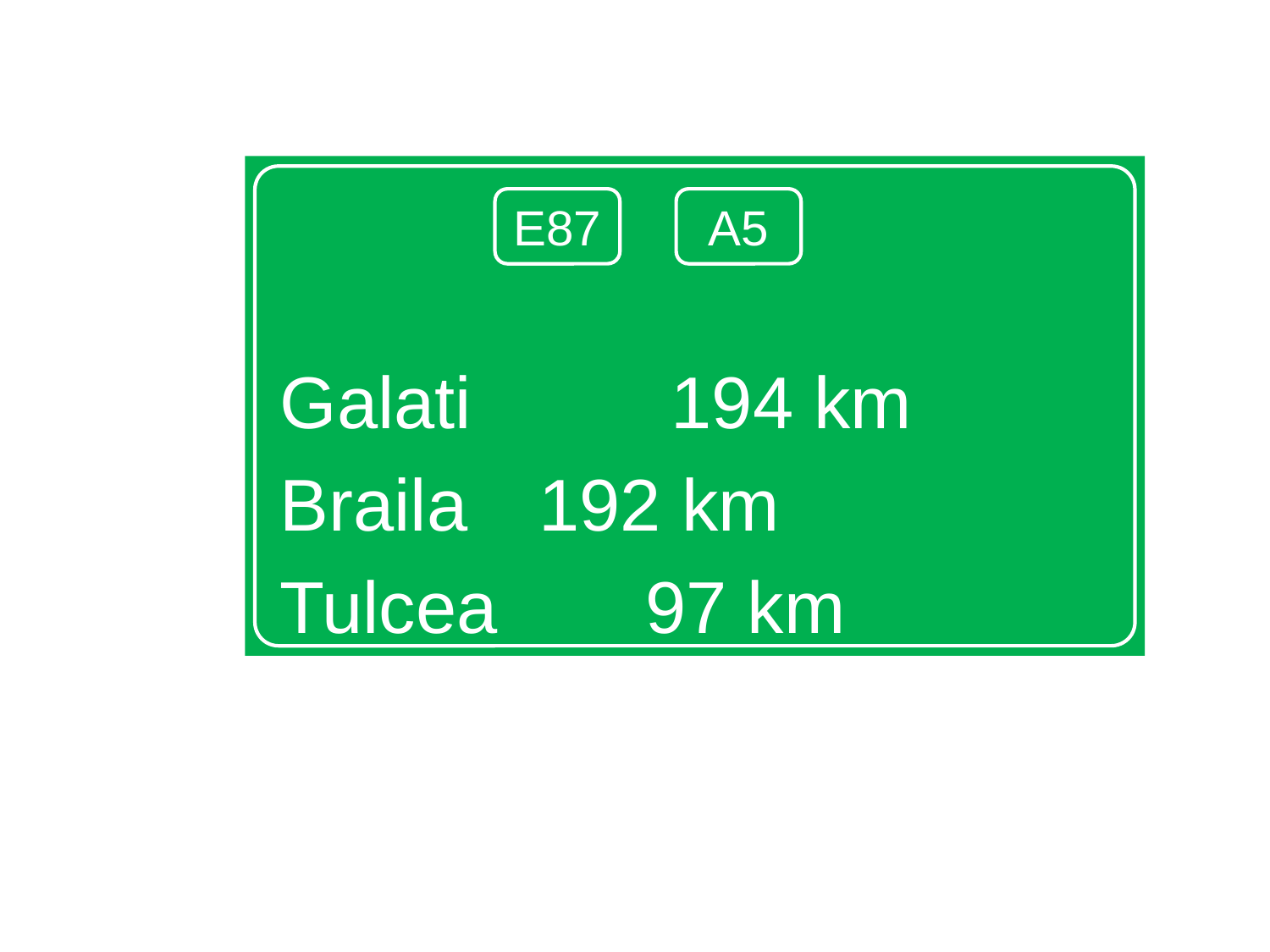

Galati	 	 	   194 km
Braila			   192 km
Tulcea			     97 km

E87
A5